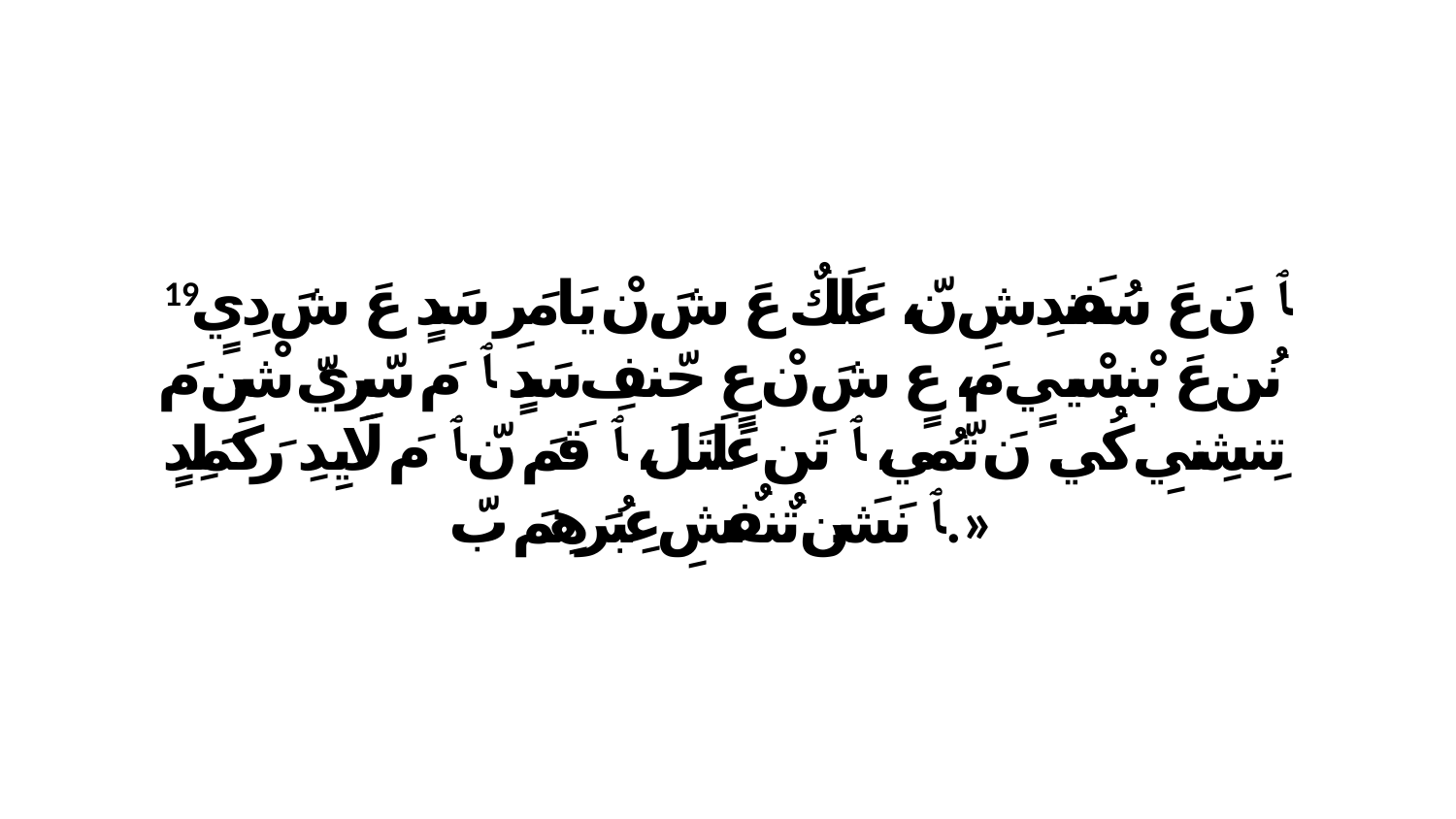

19 ﭑ نَ عَ سُفَندِشِ نّ، عَلَكٌ عَ شَ نْ يَامَرِ سَدٍ عَ شَ دِيٍ نُن عَ بْنسْييٍ مَ، عٍ شَ نْ عٍ حّنفِ سَدٍ ﭑ مَ سّرِيّ شْن مَ تِنشِنيِ كُي. نَ تّمُي، ﭑ تَن عَلَتَلَ، ﭑ قَمَ نّ ﭑ مَ لَايِدِ رَكَمَلِدٍ ﭑ نَشَن تٌنفٌشِ عِبُرَهِمَ بّ.»